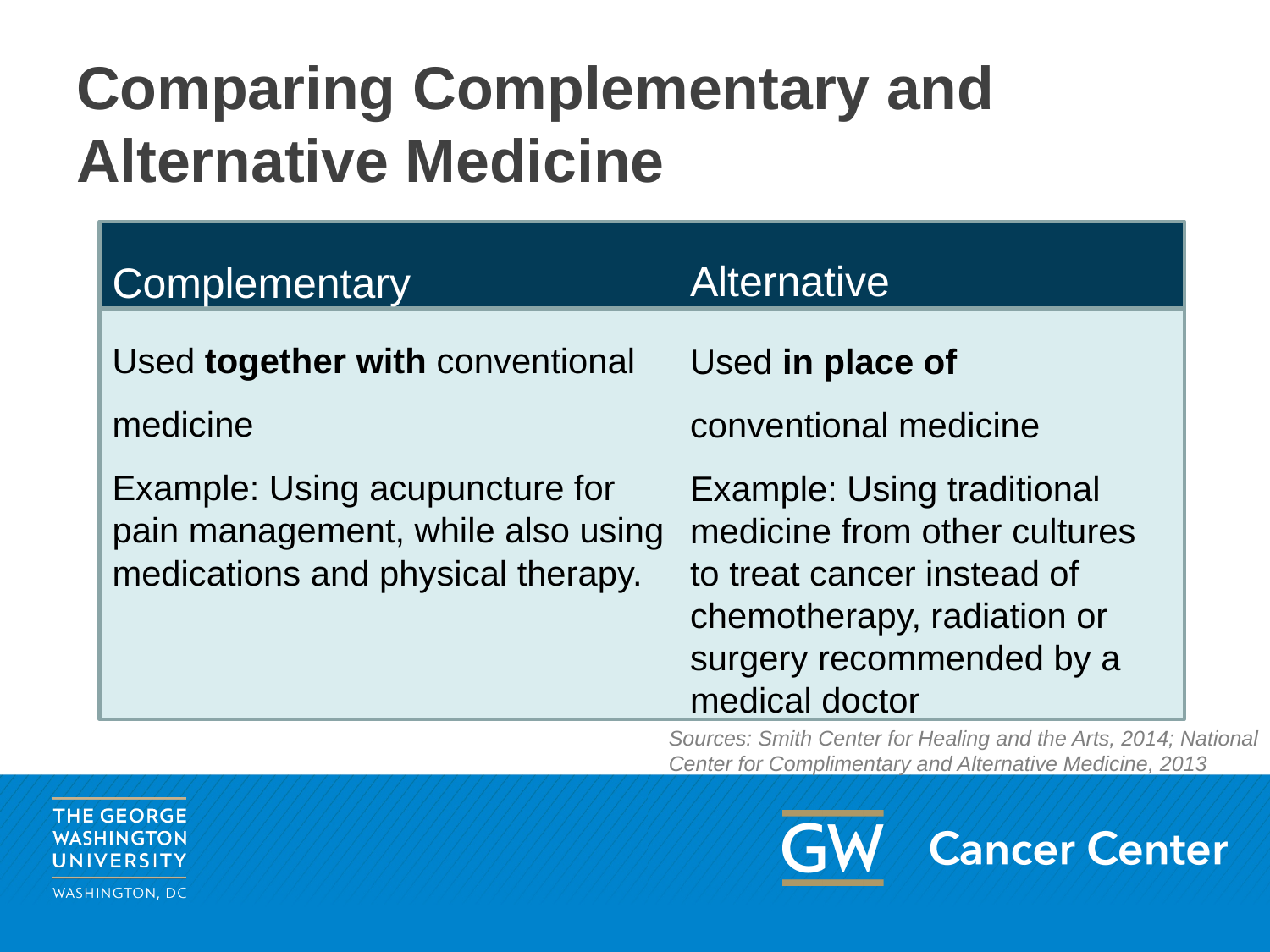

# Comparing Complementary and Alternative Medicine
Alternative
Used in place of conventional medicine
Example: Using traditional medicine from other cultures to treat cancer instead of chemotherapy, radiation or surgery recommended by a medical doctor

Complementary
Used together with conventional medicine
Example: Using acupuncture for pain management, while also using medications and physical therapy.

Sources: Smith Center for Healing and the Arts, 2014; National Center for Complimentary and Alternative Medicine, 2013